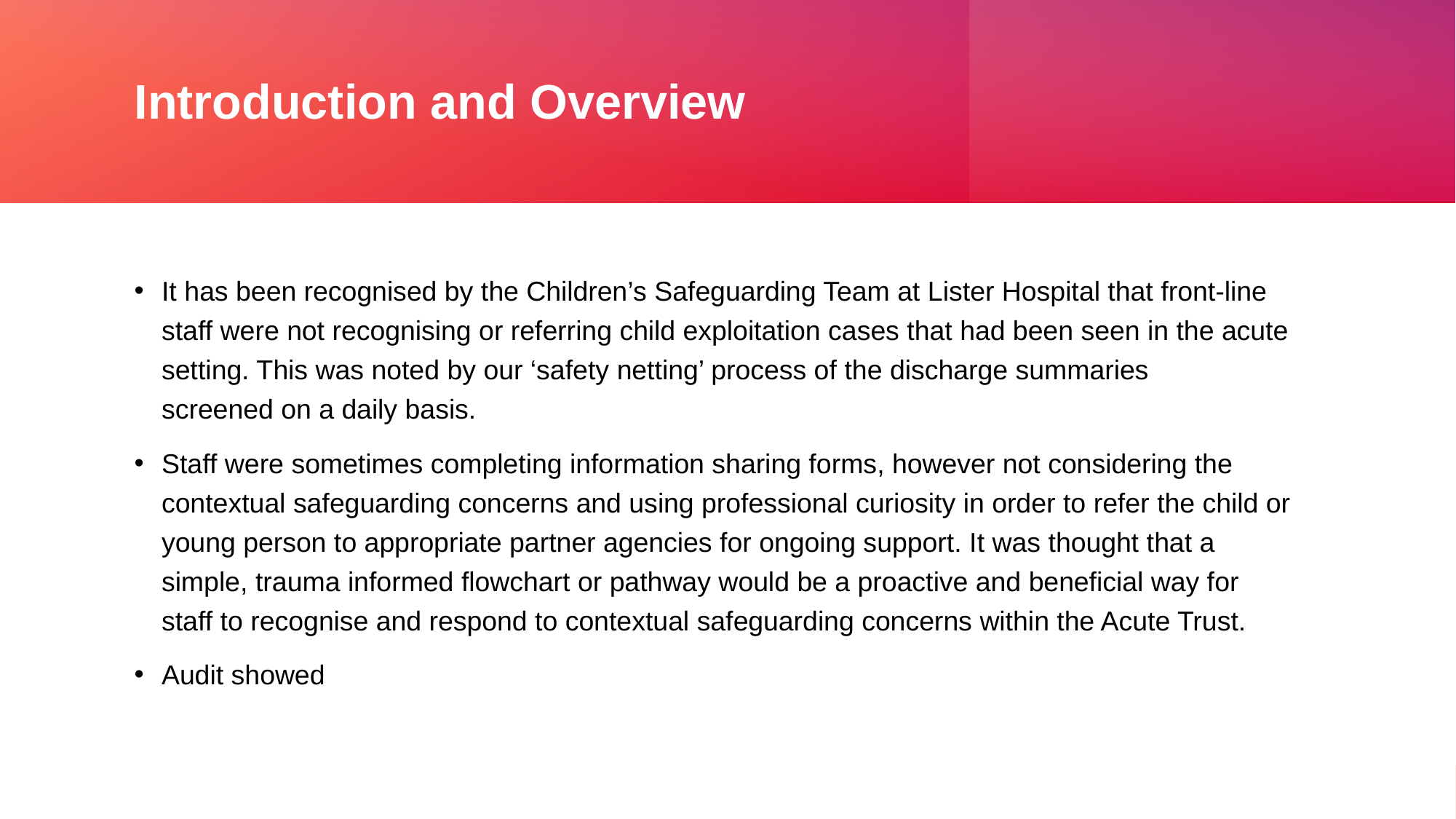

# Introduction and Overview
It has been recognised by the Children’s Safeguarding Team at Lister Hospital that front-line staff were not recognising or referring child exploitation cases that had been seen in the acute setting. This was noted by our ‘safety netting’ process of the discharge summaries screened on a daily basis. ​
Staff were sometimes completing information sharing forms, however not considering the contextual safeguarding concerns and using professional curiosity in order to refer the child or young person to appropriate partner agencies for ongoing support. It was thought that a simple, trauma informed flowchart or pathway would be a proactive and beneficial way for staff to recognise and respond to contextual safeguarding concerns within the Acute Trust. ​
Audit showed